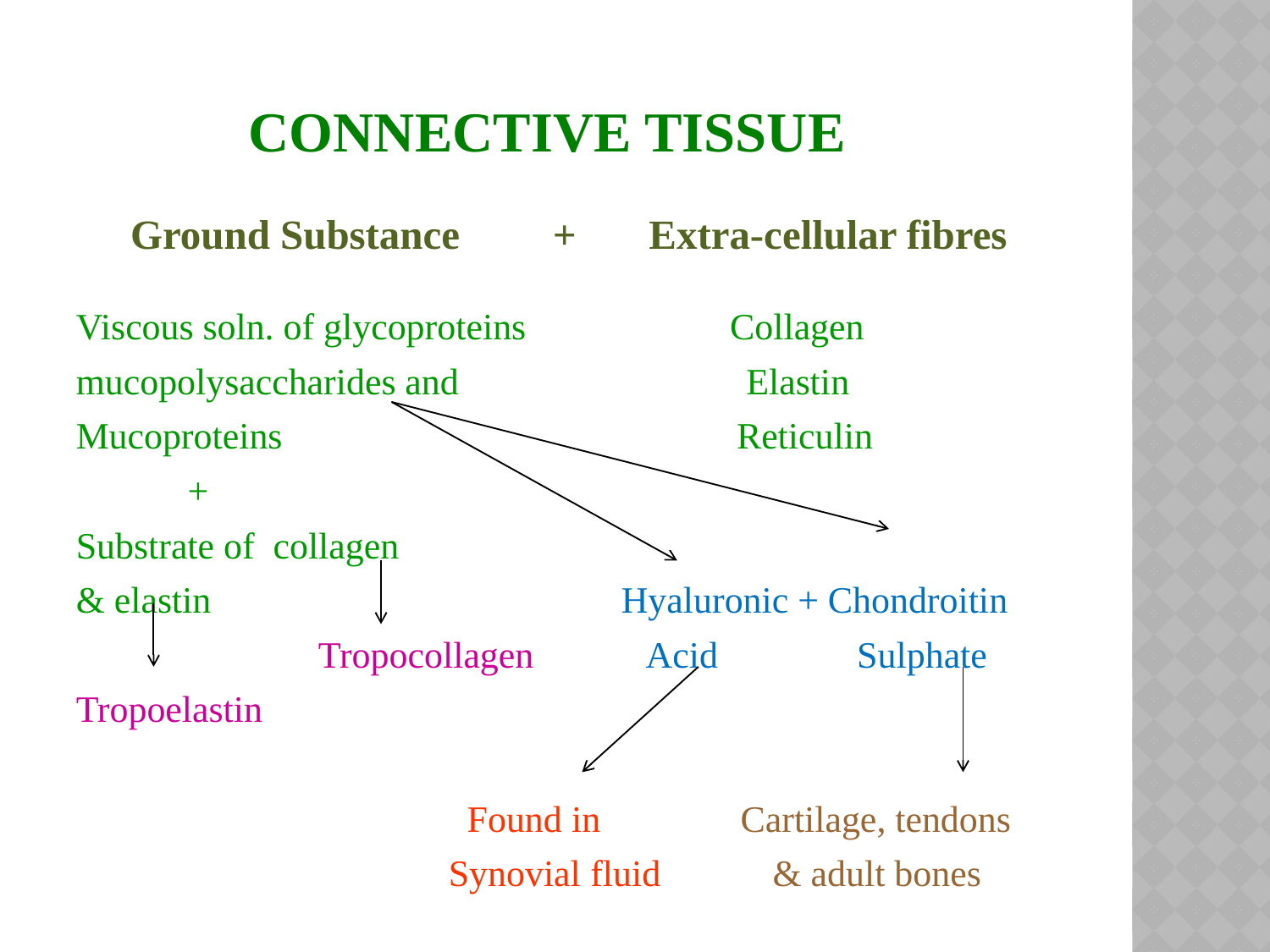

# Connective Tissue
Ground Substance         +       Extra-cellular fibres
Viscous soln. of glycoproteins                      Collagen
mucopolysaccharides and                               Elastin
Mucoproteins                                                 Reticulin
            +
Substrate of  collagen
& elastin                                            Hyaluronic + Chondroitin
                          Tropocollagen            Acid               Sulphate
Tropoelastin

                                          Found in               Cartilage, tendons
                                        Synovial fluid            & adult bones